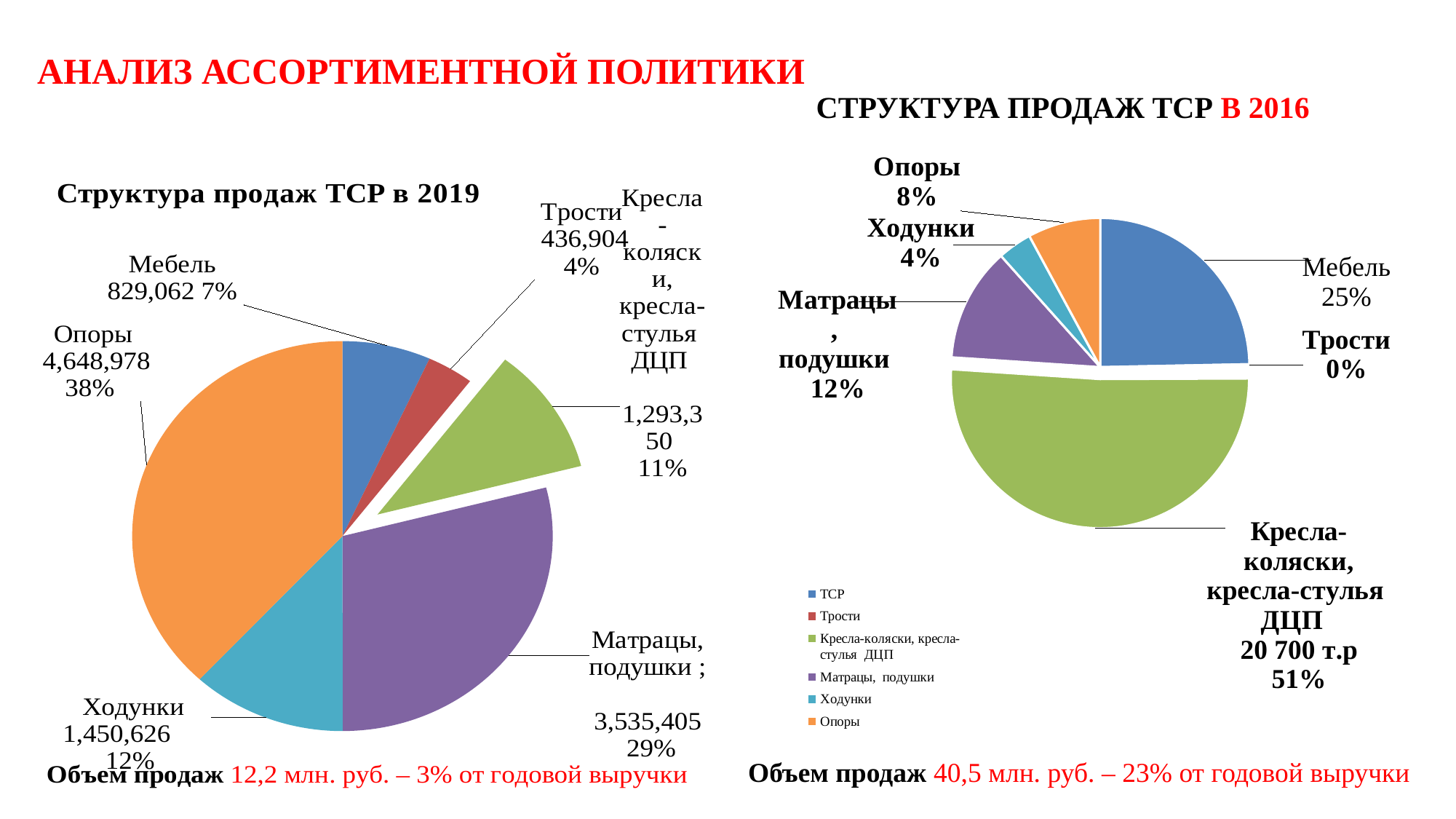

# АНАЛИЗ АССОРТИМЕНТНОЙ ПОЛИТИКИ
СТРУКТУРА ПРОДАЖ ТСР В 2016

### Chart: Структура продаж ТСР в 2019

| Category |  |
|---|---|
| ТСР | 829062.0 |
| Трости | 436904.0 |
| Кресла-коляски, кресла-стулья  ДЦП  | 1293350.0 |
| Матрацы,  подушки  | 3535405.0 |
| Ходунки | 1450625.8 |
| Опоры | 4648977.66 |

[unsupported chart]

Объем продаж 40,5 млн. руб. – 23% от годовой выручки